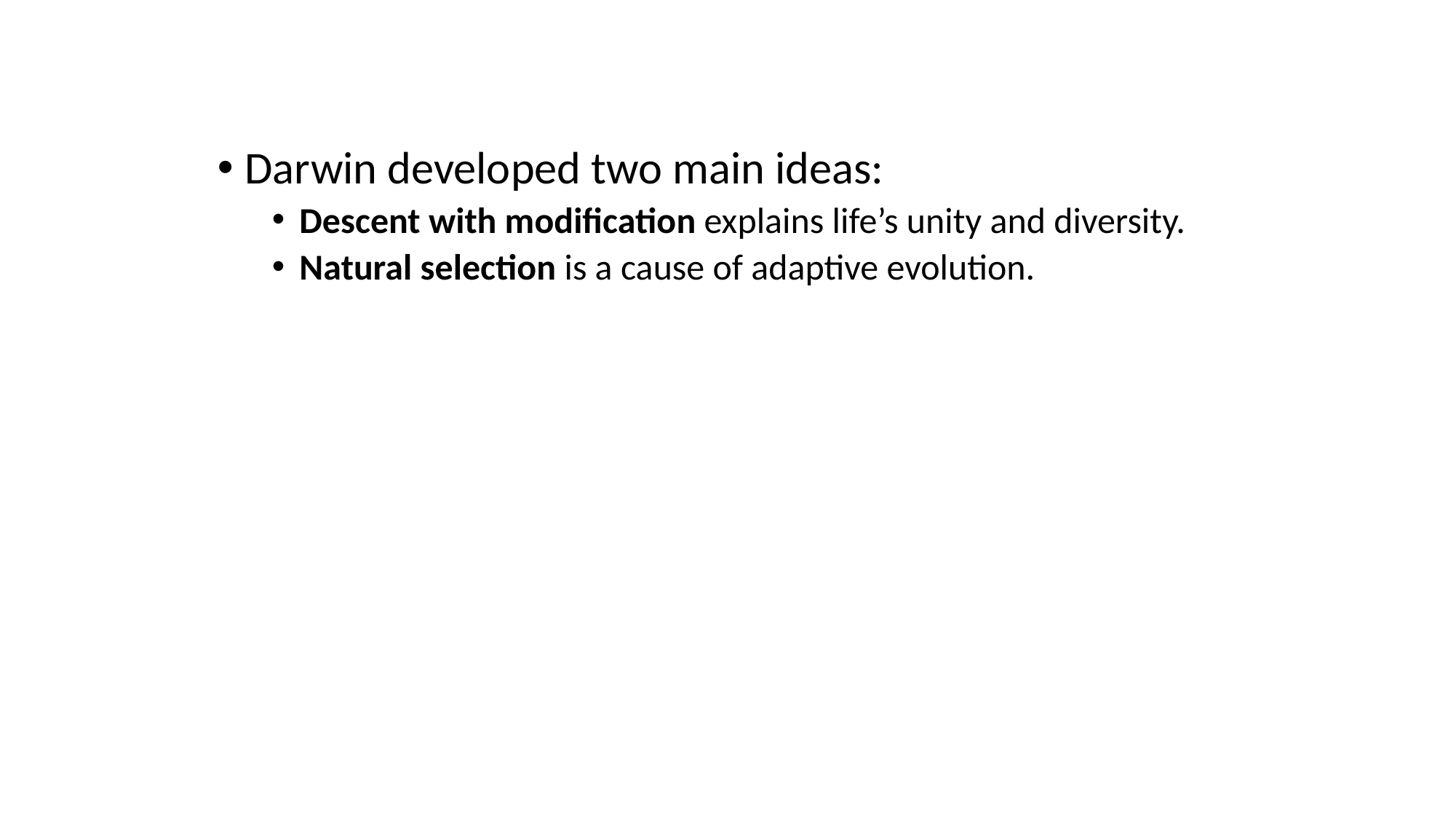

Darwin developed two main ideas:
Descent with modification explains life’s unity and diversity.
Natural selection is a cause of adaptive evolution.